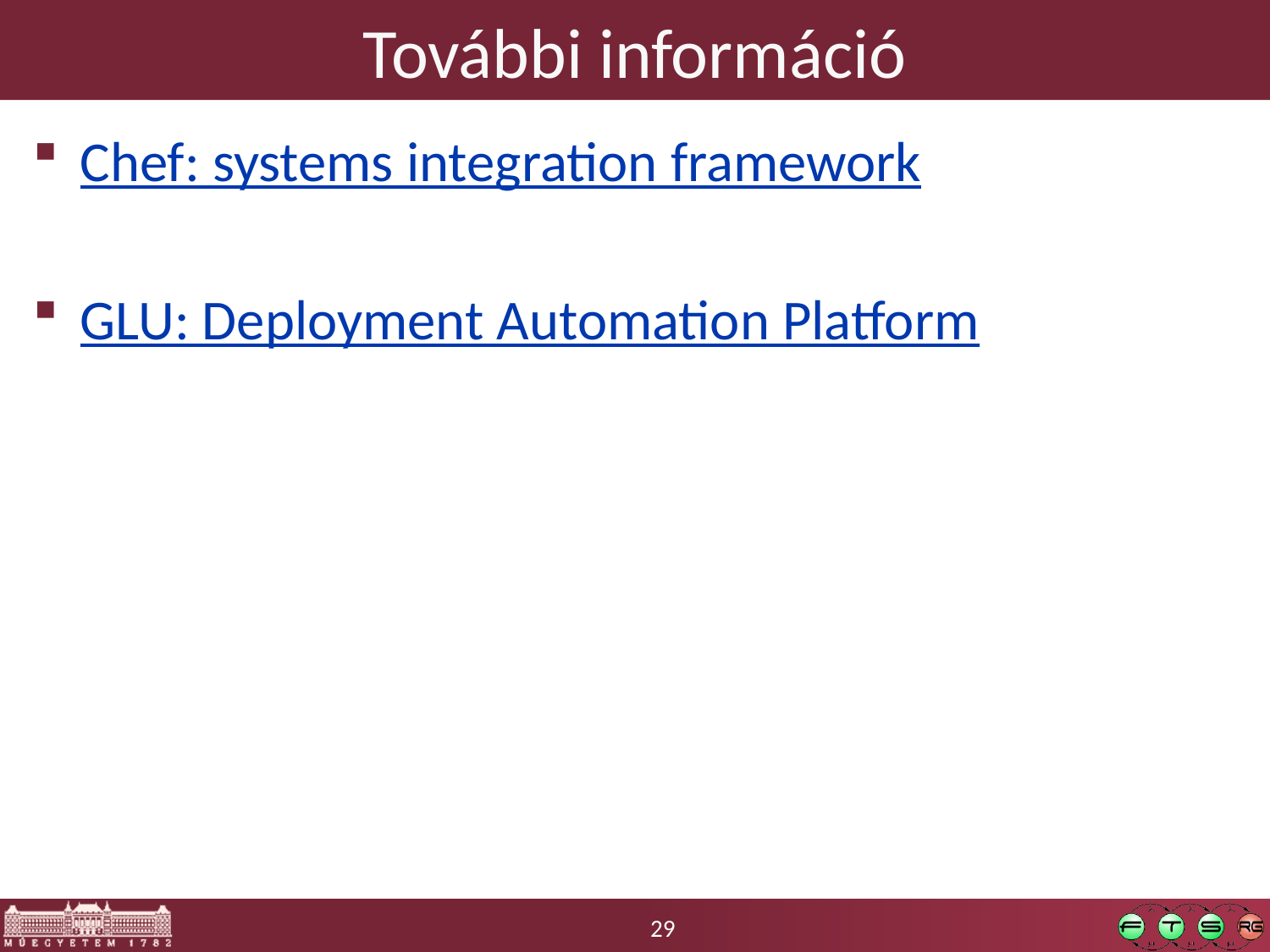

# További információ
Chef: systems integration framework

GLU: Deployment Automation Platform